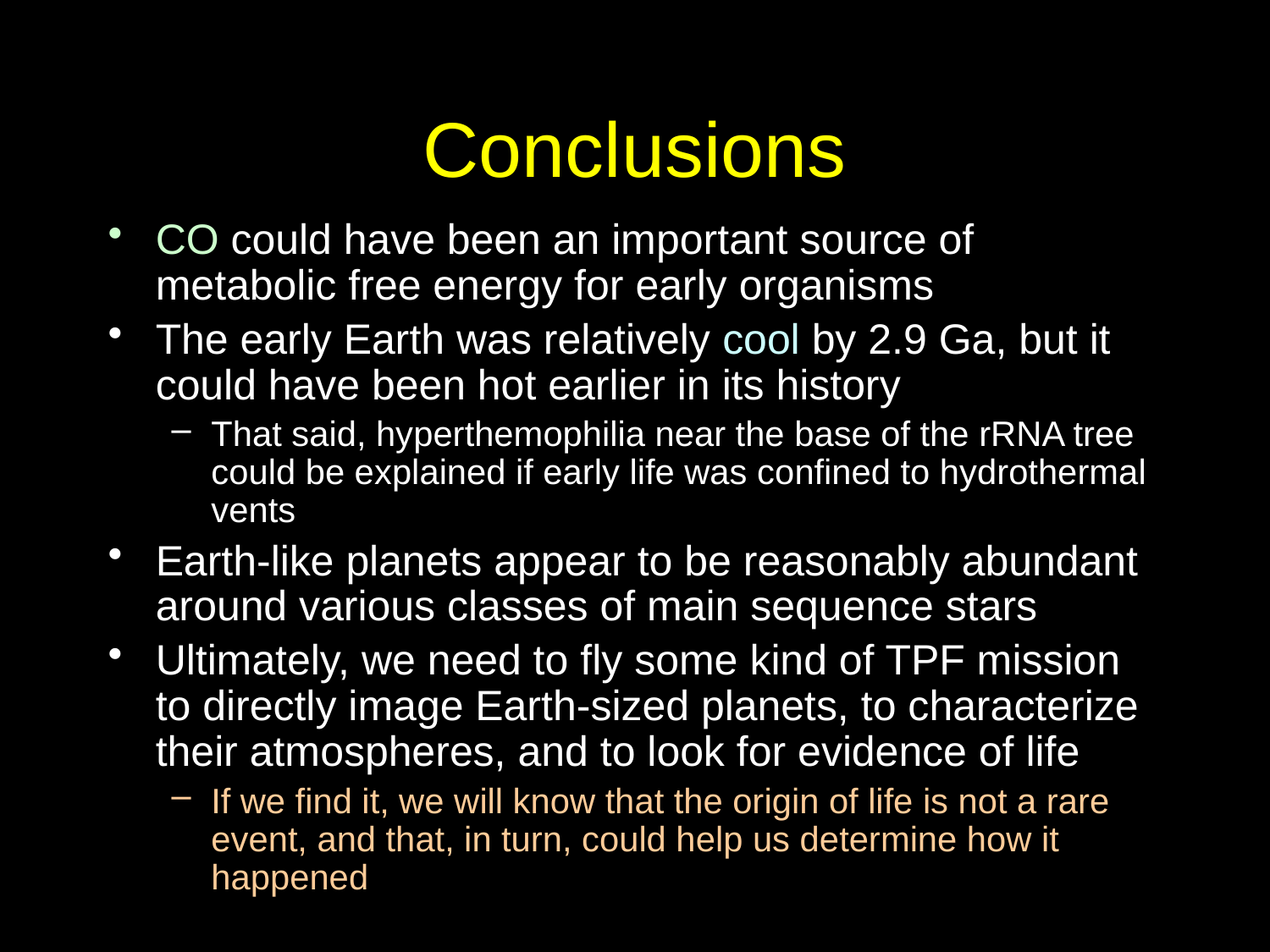

# Conclusions
CO could have been an important source of metabolic free energy for early organisms
The early Earth was relatively cool by 2.9 Ga, but it could have been hot earlier in its history
That said, hyperthemophilia near the base of the rRNA tree could be explained if early life was confined to hydrothermal vents
Earth-like planets appear to be reasonably abundant around various classes of main sequence stars
Ultimately, we need to fly some kind of TPF mission to directly image Earth-sized planets, to characterize their atmospheres, and to look for evidence of life
If we find it, we will know that the origin of life is not a rare event, and that, in turn, could help us determine how it happened